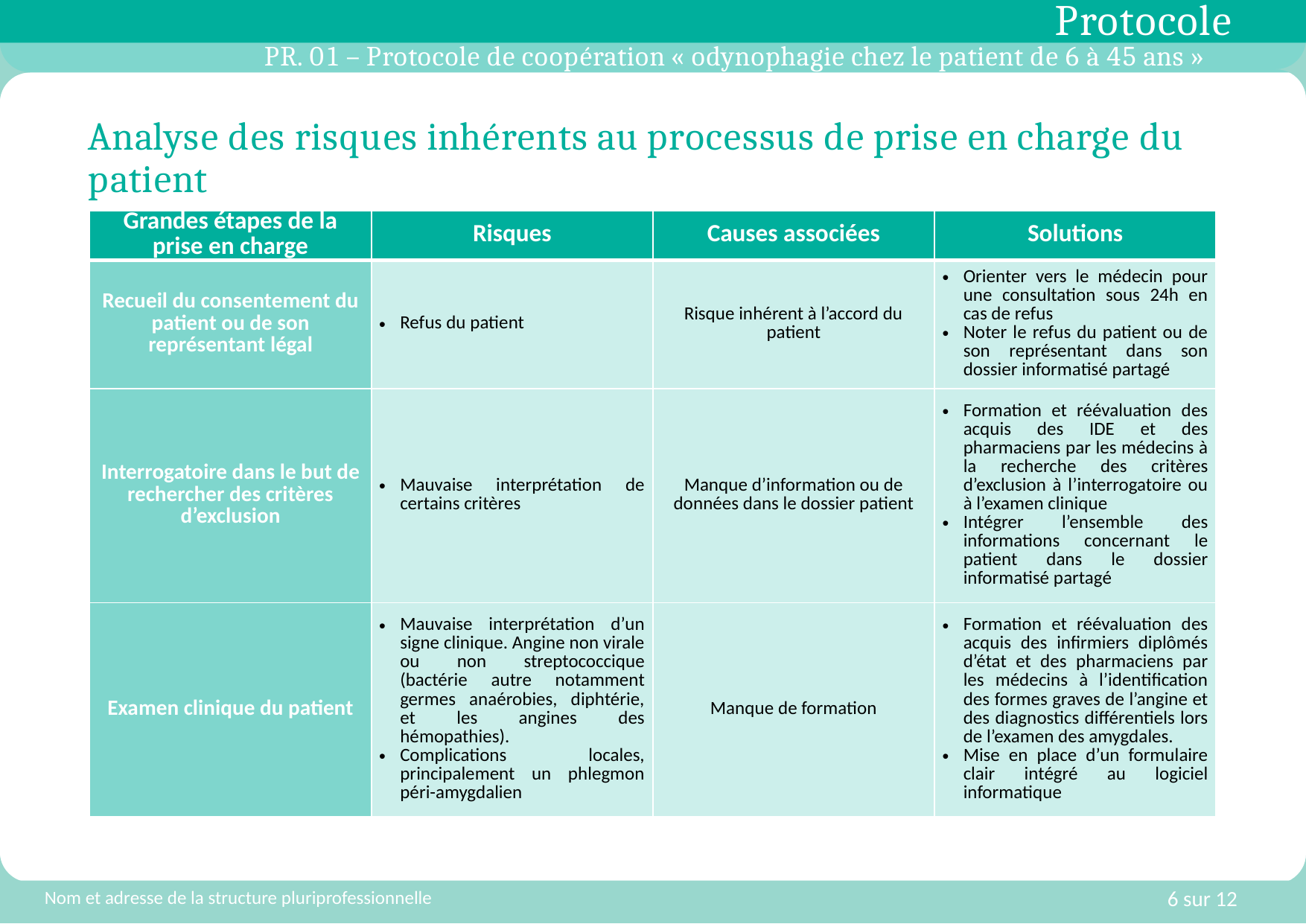

# PR. 01 – Protocole de coopération « odynophagie chez le patient de 6 à 45 ans »
Analyse des risques inhérents au processus de prise en charge du patient
| Grandes étapes de la prise en charge | Risques | Causes associées | Solutions |
| --- | --- | --- | --- |
| Recueil du consentement du patient ou de son représentant légal | Refus du patient | Risque inhérent à l’accord du patient | Orienter vers le médecin pour une consultation sous 24h en cas de refus Noter le refus du patient ou de son représentant dans son dossier informatisé partagé |
| Interrogatoire dans le but de rechercher des critères d’exclusion | Mauvaise interprétation de certains critères | Manque d’information ou de données dans le dossier patient | Formation et réévaluation des acquis des IDE et des pharmaciens par les médecins à la recherche des critères d’exclusion à l’interrogatoire ou à l’examen clinique Intégrer l’ensemble des informations concernant le patient dans le dossier informatisé partagé |
| Examen clinique du patient | Mauvaise interprétation d’un signe clinique. Angine non virale ou non streptococcique (bactérie autre notamment germes anaérobies, diphtérie, et les angines des hémopathies). Complications locales, principalement un phlegmon péri-amygdalien | Manque de formation | Formation et réévaluation des acquis des infirmiers diplômés d’état et des pharmaciens par les médecins à l’identification des formes graves de l’angine et des diagnostics différentiels lors de l’examen des amygdales. Mise en place d’un formulaire clair intégré au logiciel informatique |
Nom et adresse de la structure pluriprofessionnelle

6 sur 12